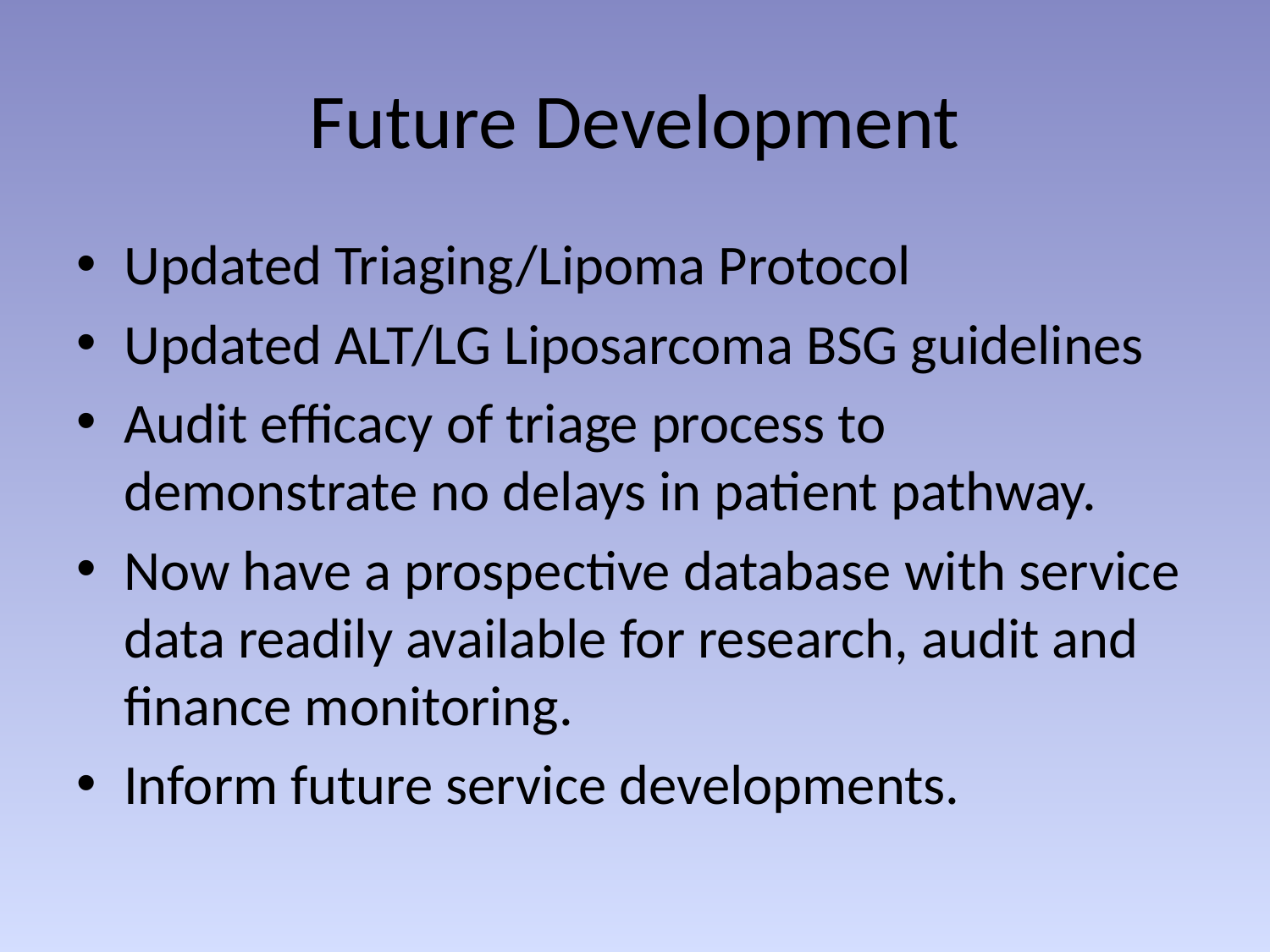

# Future Development
Updated Triaging/Lipoma Protocol
Updated ALT/LG Liposarcoma BSG guidelines
Audit efficacy of triage process to demonstrate no delays in patient pathway.
Now have a prospective database with service data readily available for research, audit and finance monitoring.
Inform future service developments.